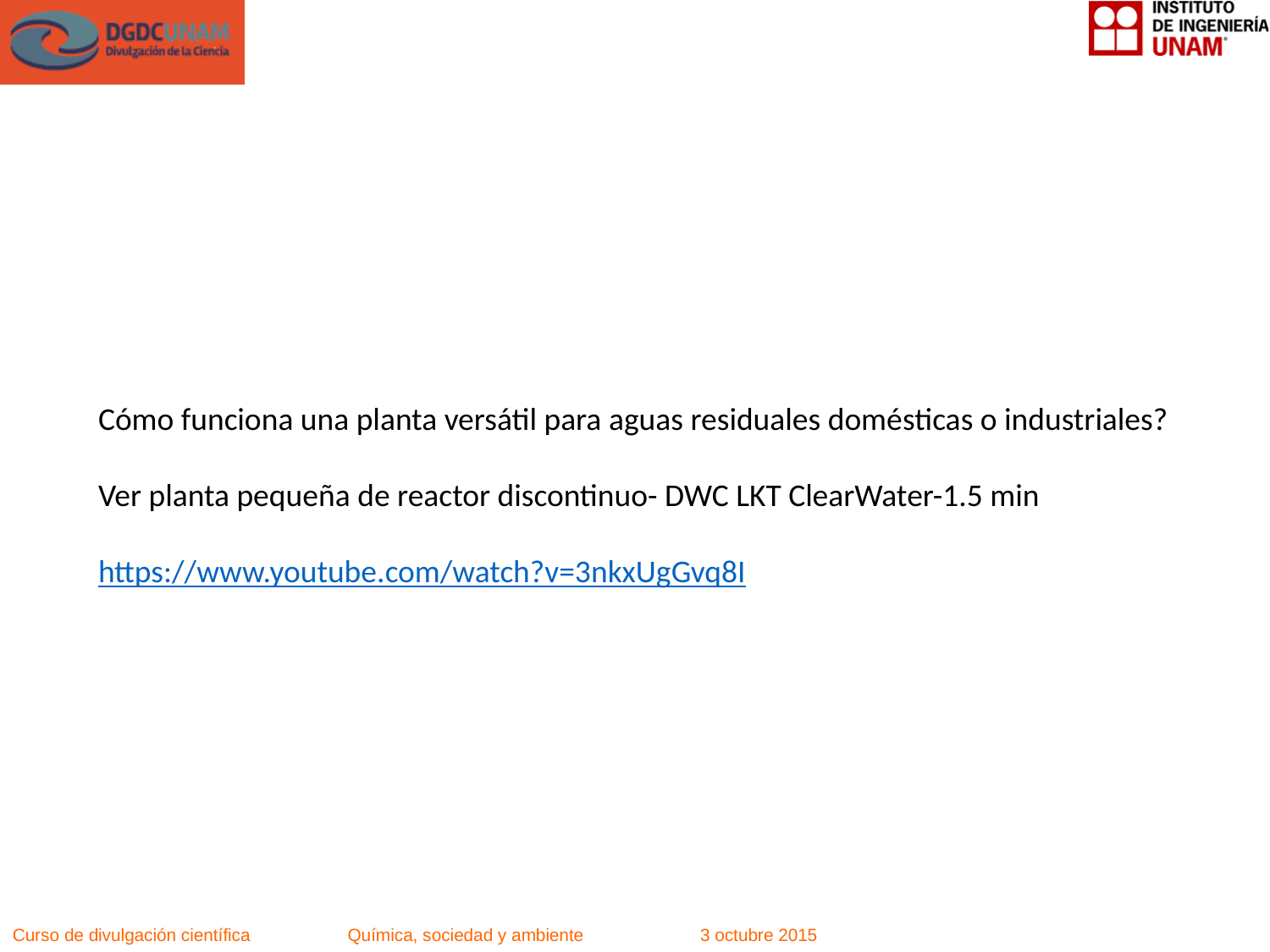

Cómo funciona una planta versátil para aguas residuales domésticas o industriales?

Ver planta pequeña de reactor discontinuo- DWC LKT ClearWater-1.5 min

https://www.youtube.com/watch?v=3nkxUgGvq8I